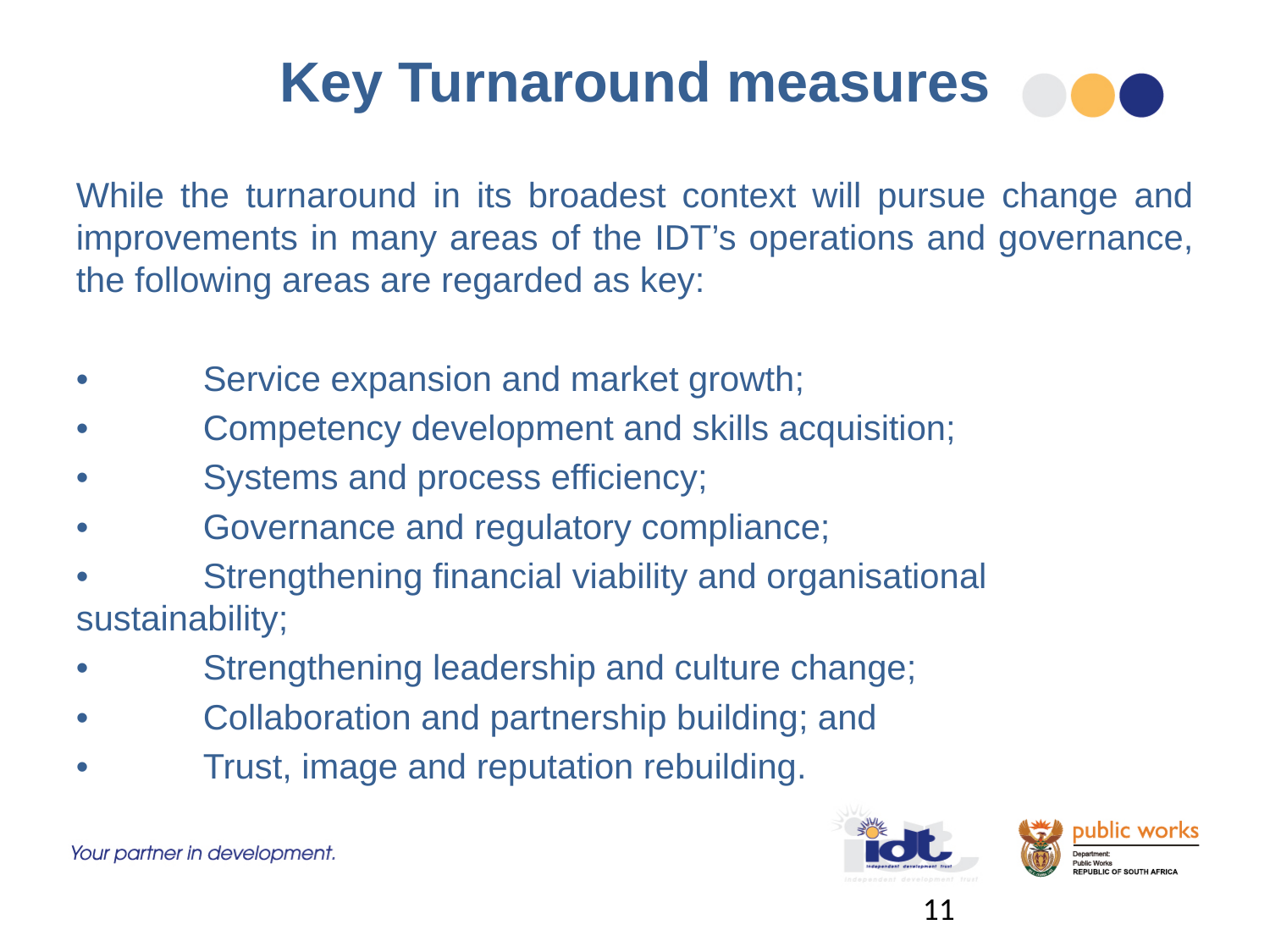

# Key Turnaround measures
While the turnaround in its broadest context will pursue change and improvements in many areas of the IDT’s operations and governance, the following areas are regarded as key:

•	Service expansion and market growth;
•	Competency development and skills acquisition;
•	Systems and process efficiency;
•	Governance and regulatory compliance;
•	Strengthening financial viability and organisational sustainability;
•	Strengthening leadership and culture change;
•	Collaboration and partnership building; and
•	Trust, image and reputation rebuilding.

11